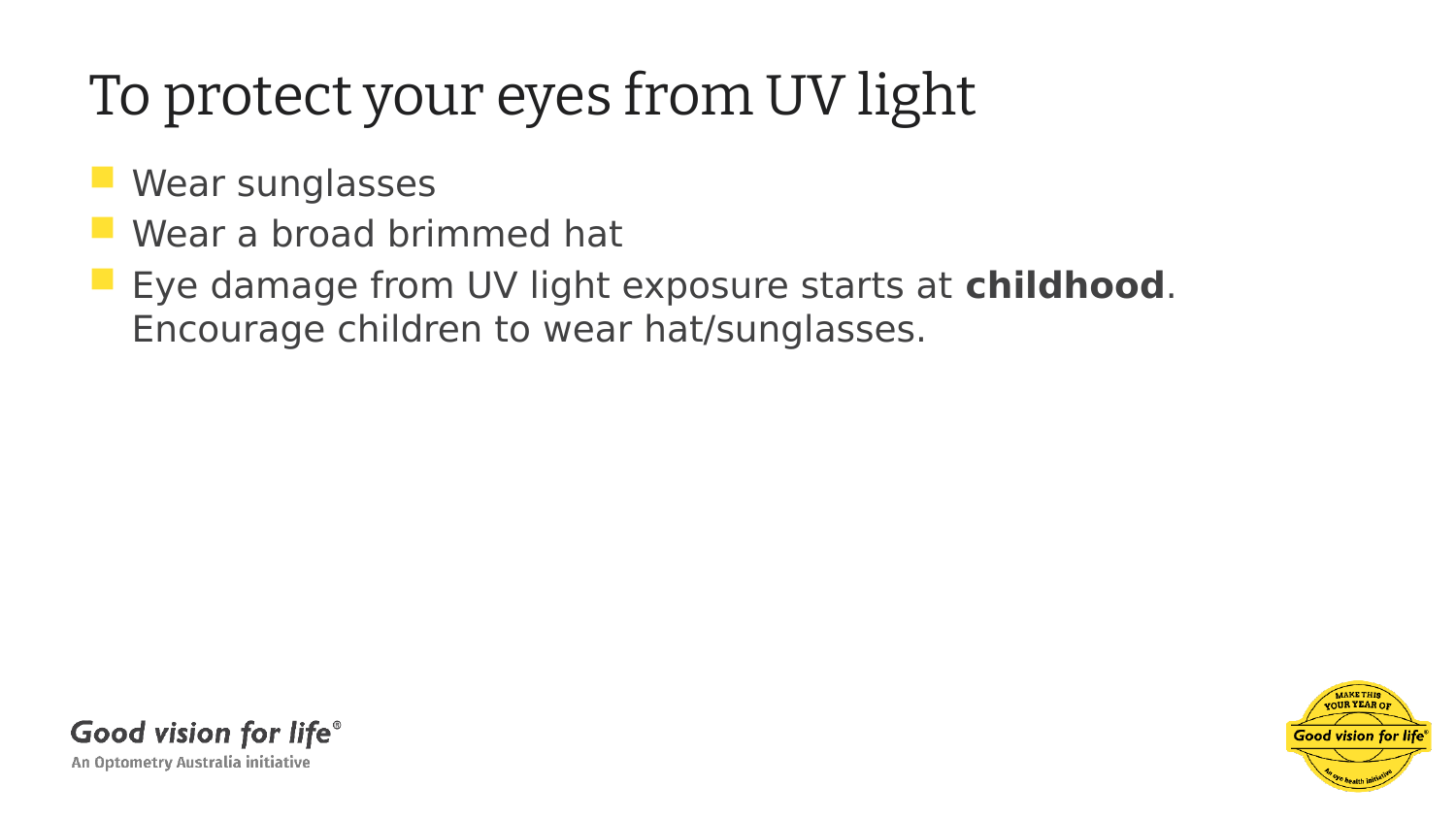

# To protect your eyes from UV light
Wear sunglasses
Wear a broad brimmed hat
Eye damage from UV light exposure starts at childhood. Encourage children to wear hat/sunglasses.